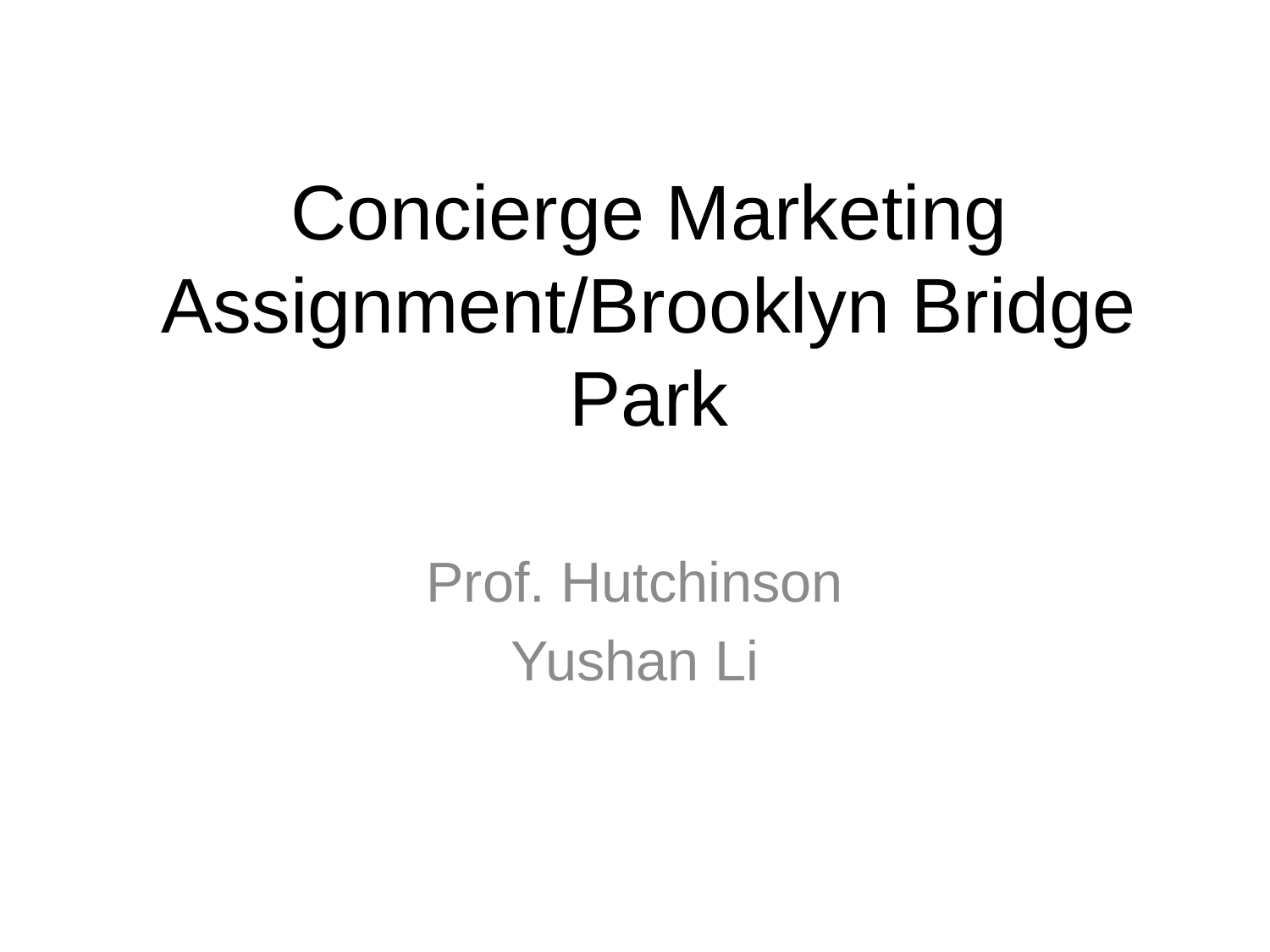

# Concierge Marketing Assignment/Brooklyn Bridge Park
Prof. Hutchinson
Yushan Li